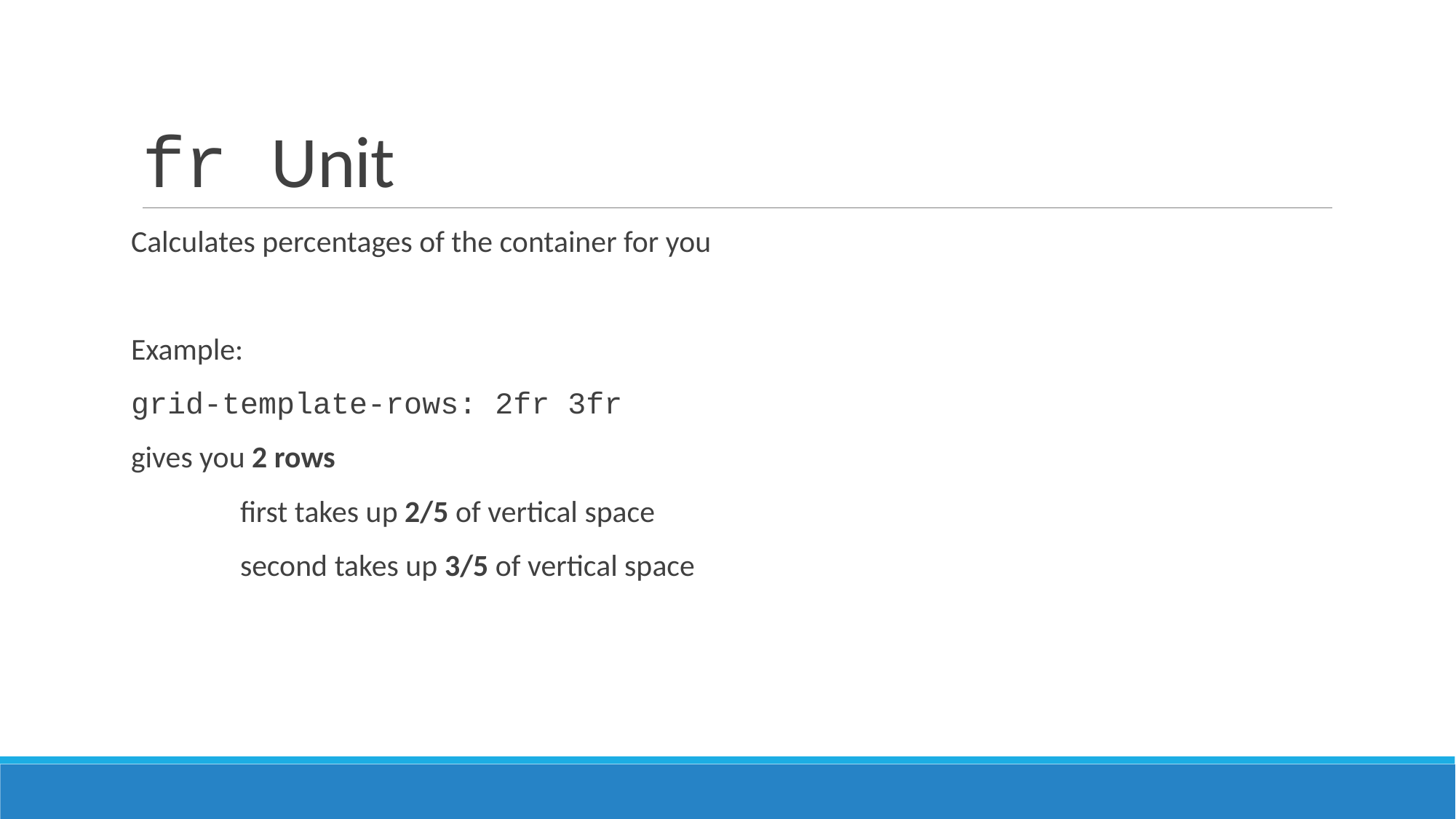

# fr Unit
Calculates percentages of the container for you

Example:
grid-template-rows: 2fr 3fr
gives you 2 rows
	first takes up 2/5 of vertical space
	second takes up 3/5 of vertical space